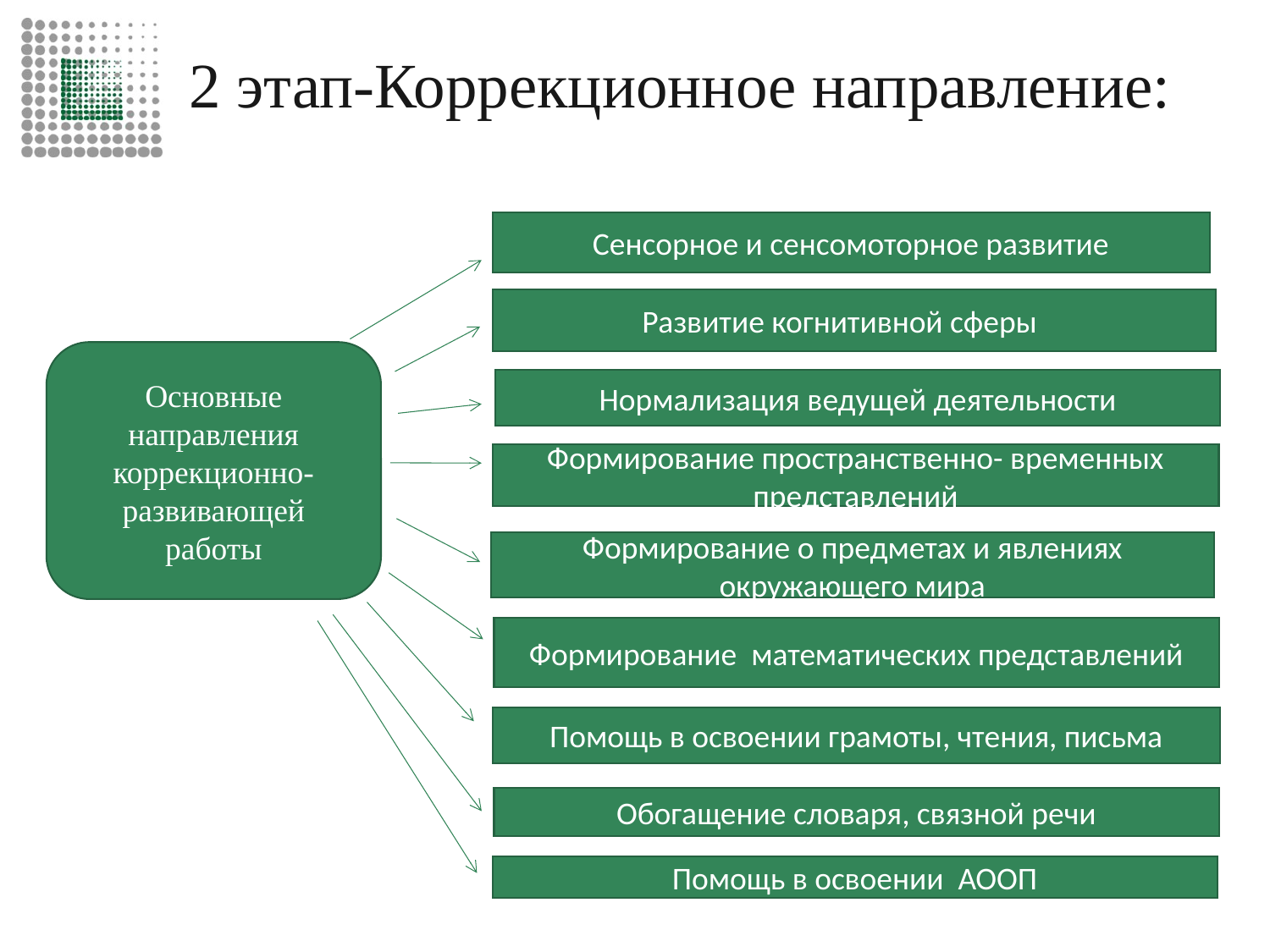

# 2 этап-Коррекционное направление:

Сенсорное и сенсомоторное развитие
Развитие когнитивной сферы
Основные направления коррекционно- развивающей работы
Нормализация ведущей деятельности
Формирование пространственно- временных представлений
Формирование о предметах и явлениях окружающего мира
Формирование  математических представлений
Помощь в освоении грамоты, чтения, письма
Обогащение словаря, связной речи
Помощь в освоении  АООП